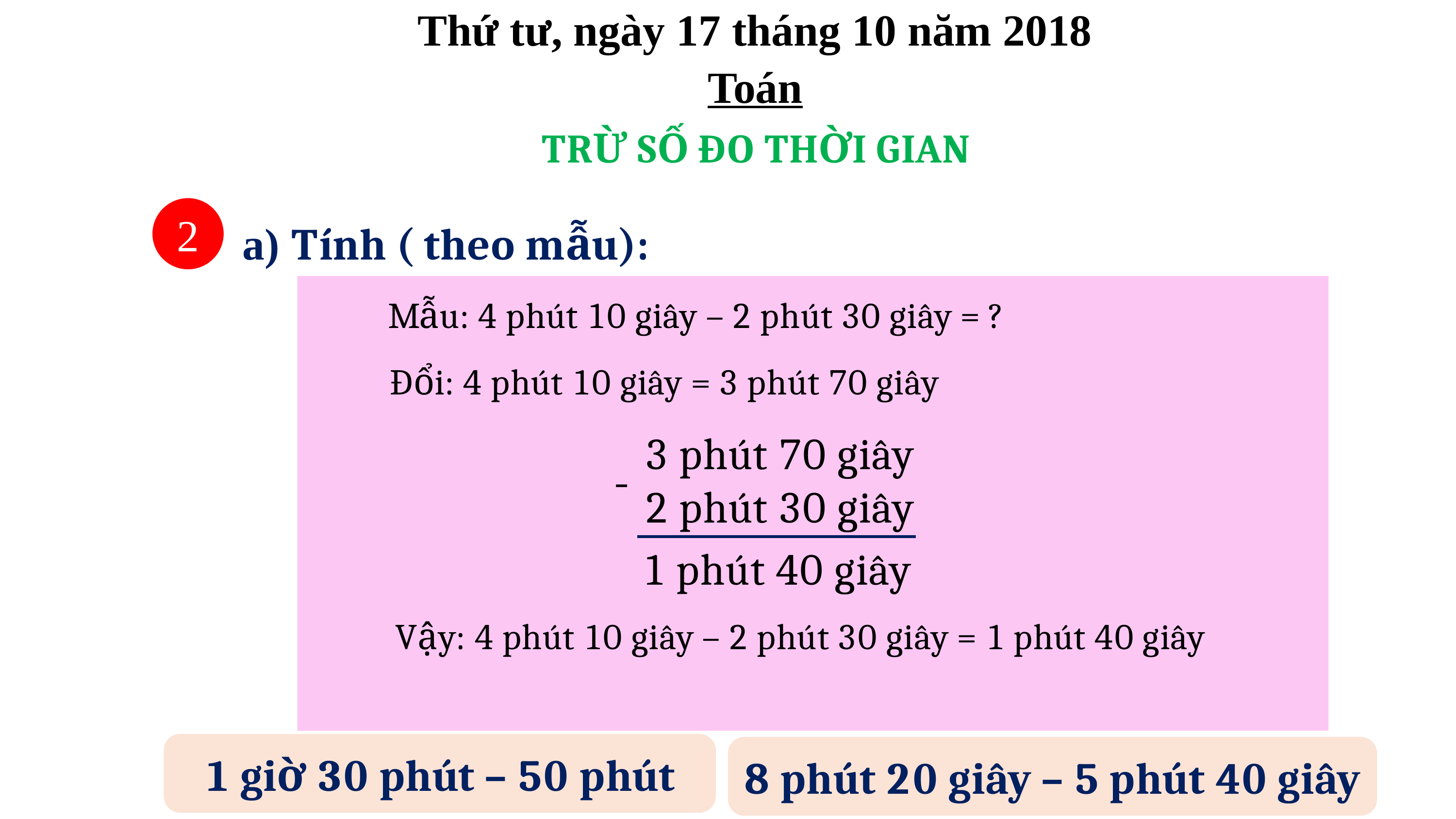

Thứ tư, ngày 17 tháng 10 năm 2018
Toán
TRỪ SỐ ĐO THỜI GIAN
a) Tính ( theo mẫu):
2

Mẫu: 4 phút 10 giây – 2 phút 30 giây = ?
Đổi: 4 phút 10 giây = 3 phút 70 giây
3 phút 70 giây
2 phút 30 giây

-
1 phút 40 giây
Vậy: 4 phút 10 giây – 2 phút 30 giây = 1 phút 40 giây
1 giờ 30 phút – 50 phút
8 phút 20 giây – 5 phút 40 giây